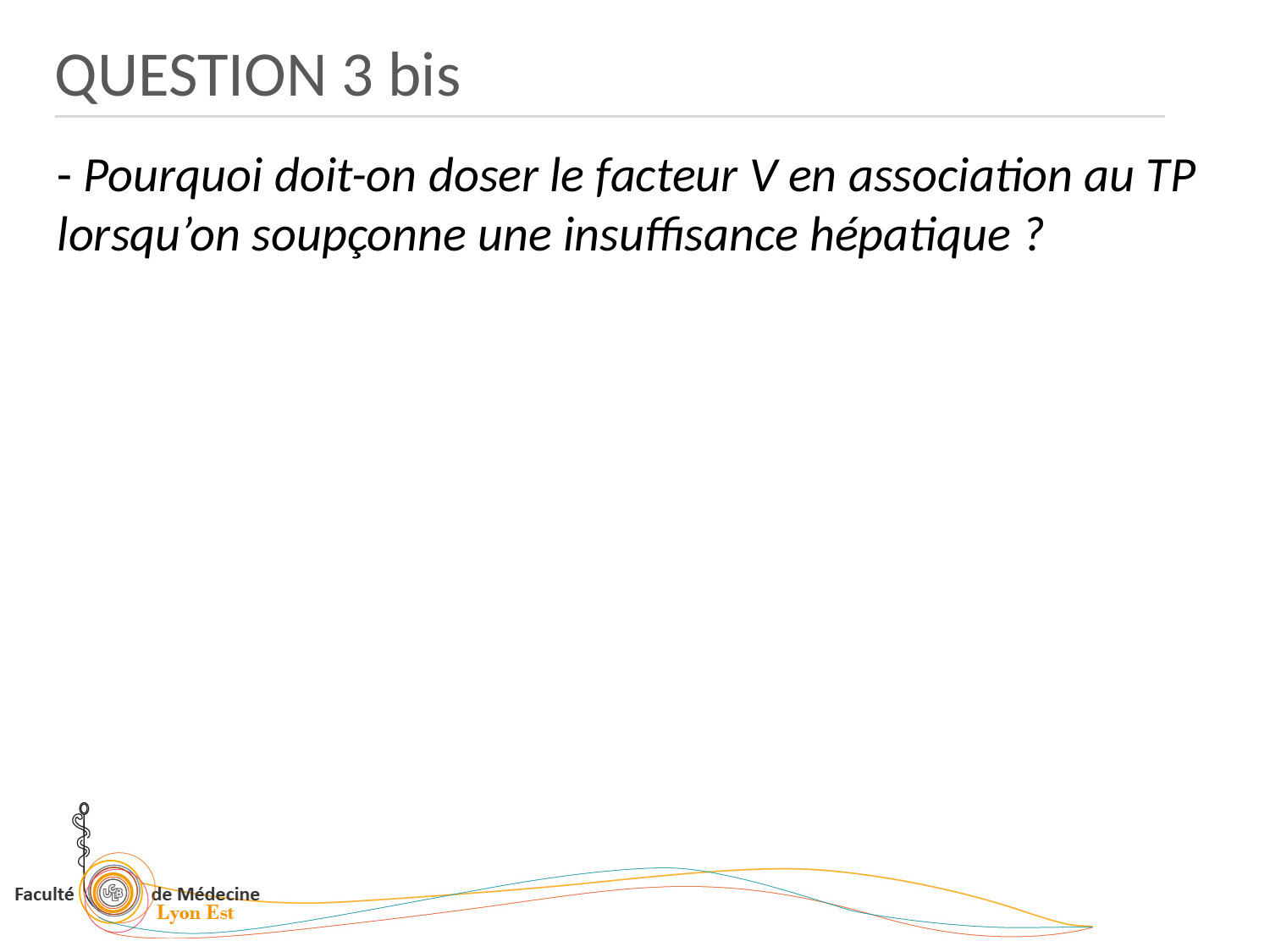

QUESTION 3 bis
- Pourquoi doit-on doser le facteur V en association au TP lorsqu’on soupçonne une insuffisance hépatique ?